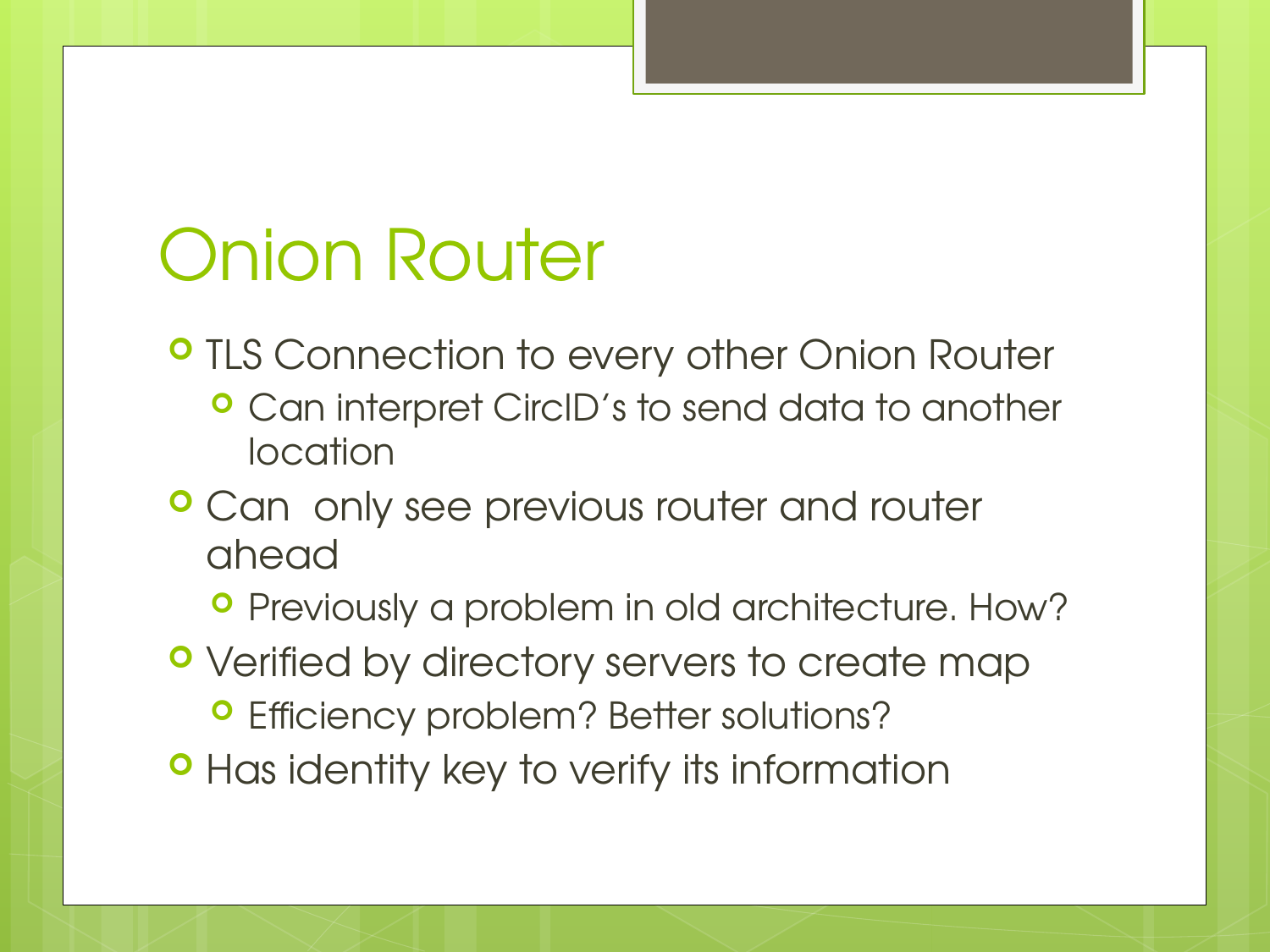

# Onion Router
TLS Connection to every other Onion Router
Can interpret CircID’s to send data to another location
Can  only see previous router and router ahead
Previously a problem in old architecture. How?
Verified by directory servers to create map
Efficiency problem? Better solutions?
Has identity key to verify its information